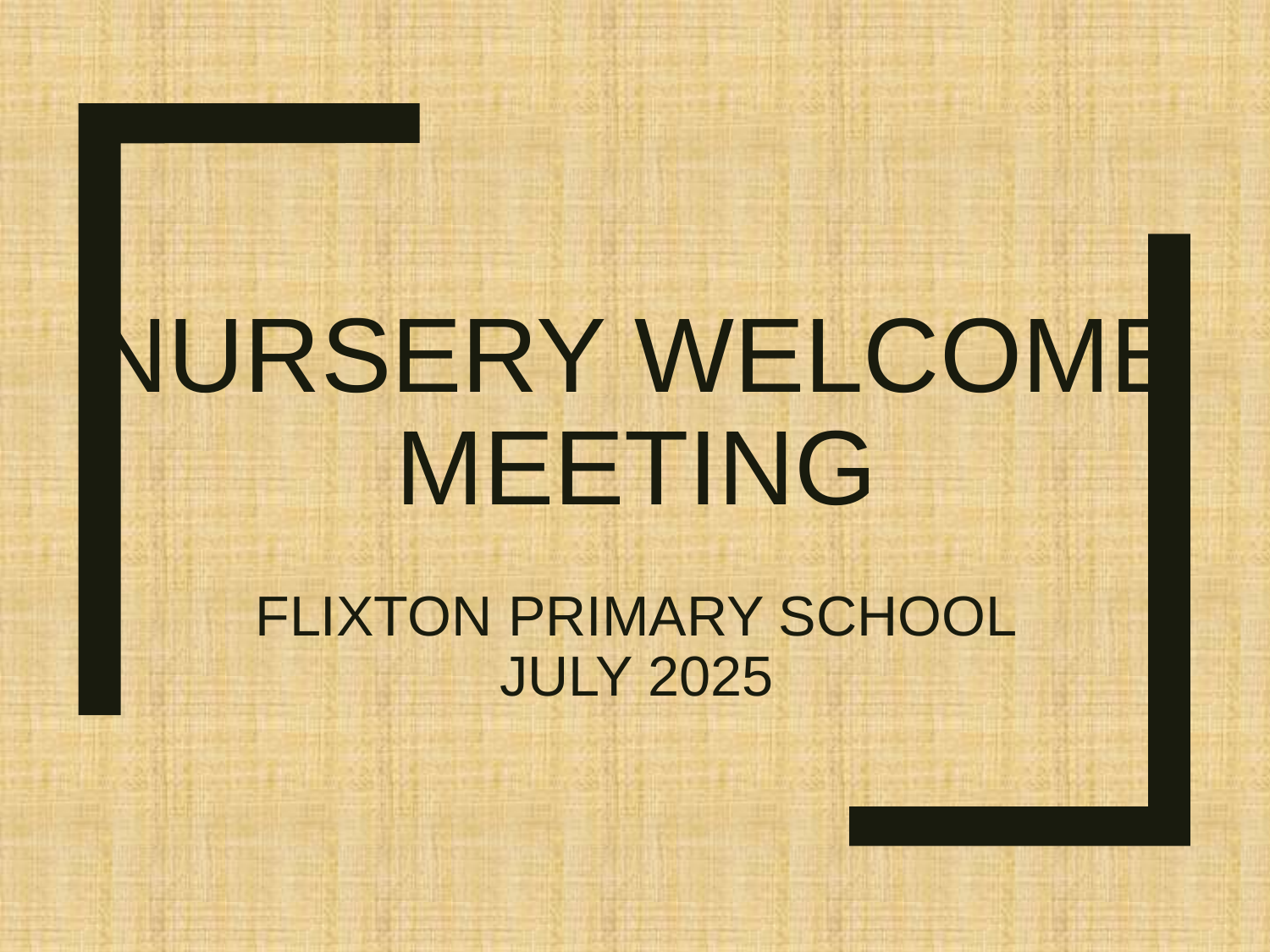

# Nursery Welcome Meeting Flixton Primary School July 2025